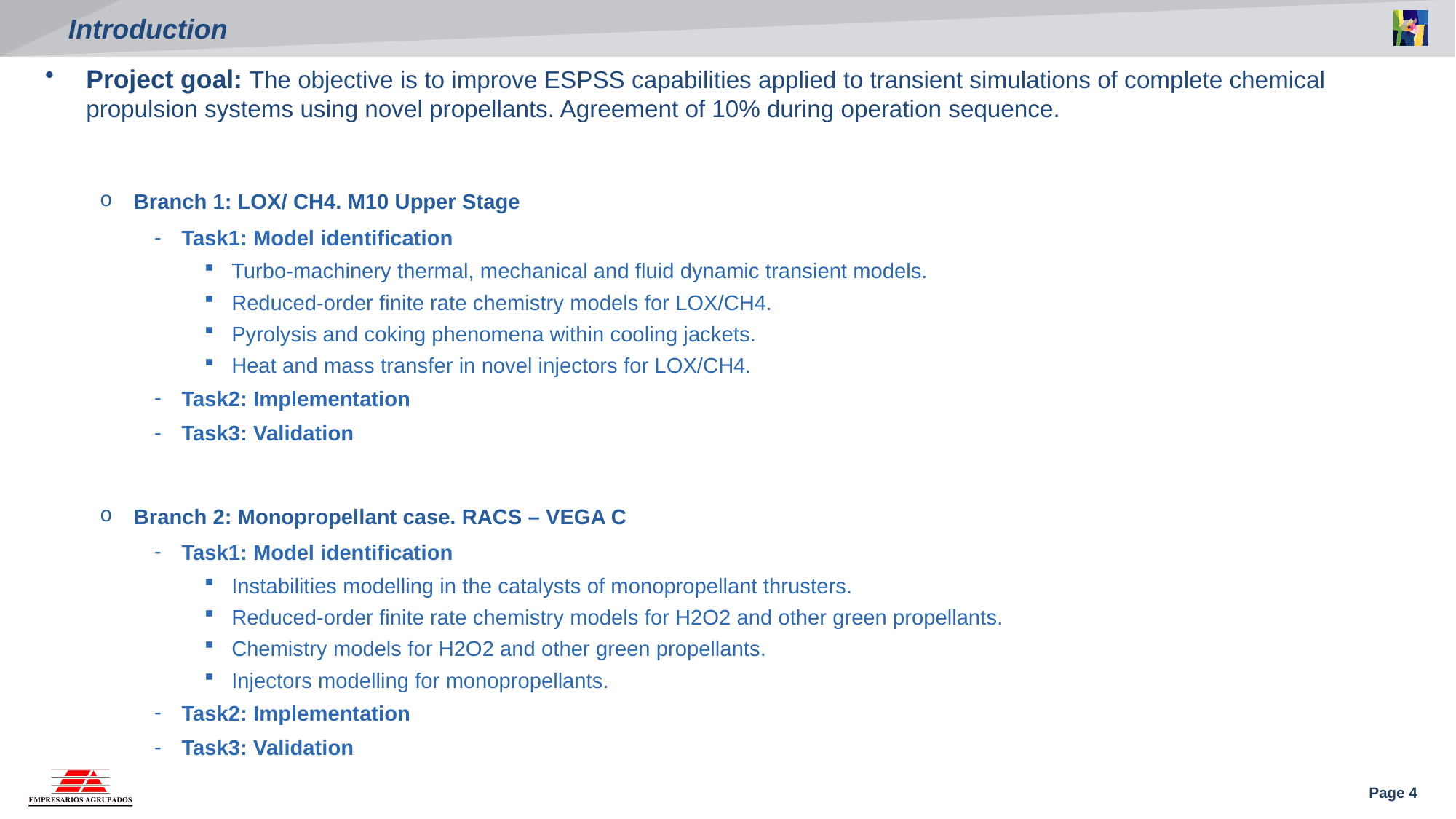

# Introduction
Project goal: The objective is to improve ESPSS capabilities applied to transient simulations of complete chemical propulsion systems using novel propellants. Agreement of 10% during operation sequence.

Branch 1: LOX/ CH4. M10 Upper Stage
Task1: Model identification
Turbo-machinery thermal, mechanical and fluid dynamic transient models.
Reduced-order finite rate chemistry models for LOX/CH4.
Pyrolysis and coking phenomena within cooling jackets.
Heat and mass transfer in novel injectors for LOX/CH4.
Task2: Implementation
Task3: Validation

Branch 2: Monopropellant case. RACS – VEGA C
Task1: Model identification
Instabilities modelling in the catalysts of monopropellant thrusters.
Reduced-order finite rate chemistry models for H2O2 and other green propellants.
Chemistry models for H2O2 and other green propellants.
Injectors modelling for monopropellants.
Task2: Implementation
Task3: Validation